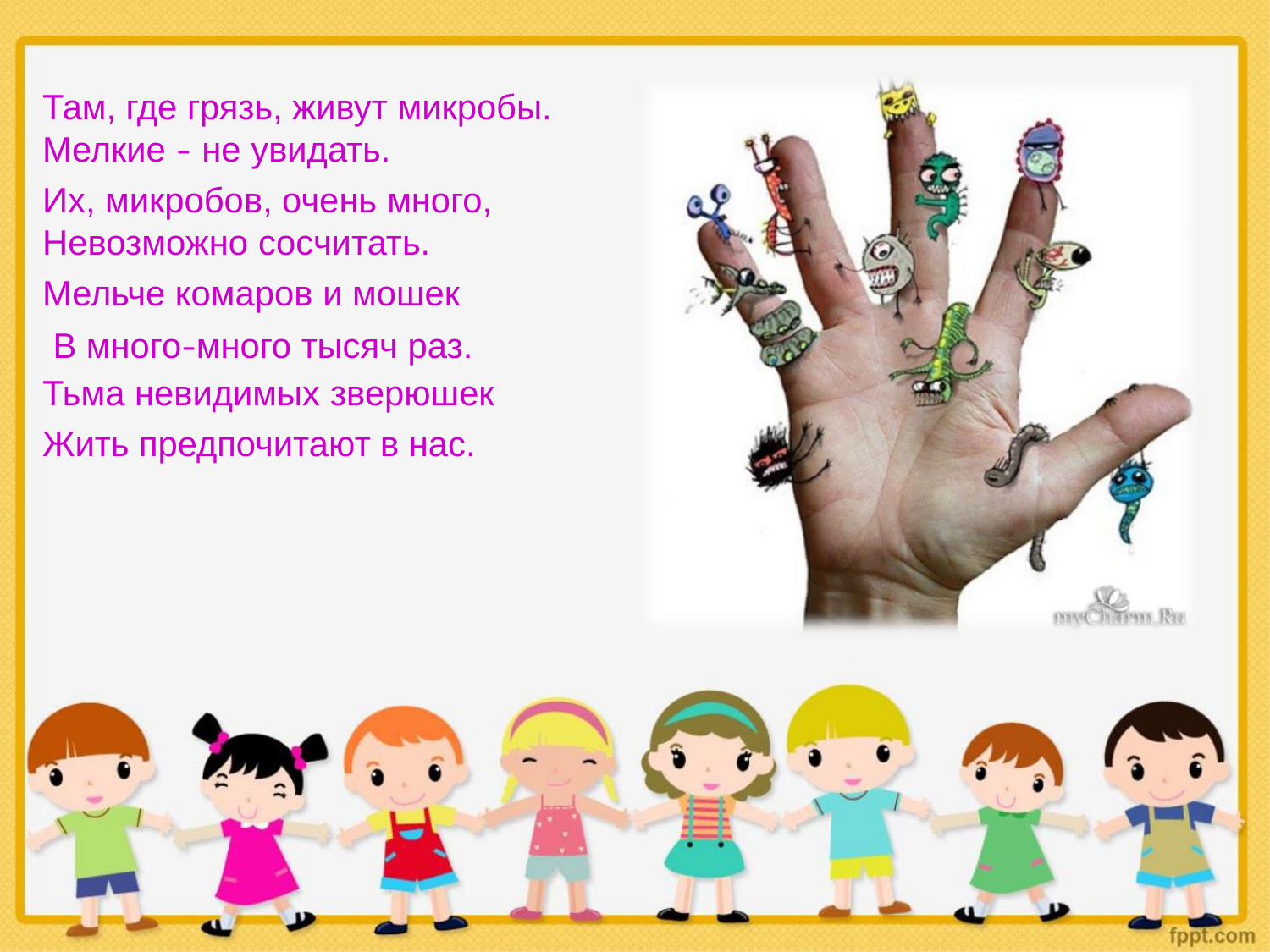

Там, где грязь, живут микробы.
Мелкие - не увидать.
Их, микробов, очень много,
Невозможно сосчитать.
Мельче комаров и мошек
В много-много тысяч раз.
Тьма невидимых зверюшек
Жить предпочитают в нас.